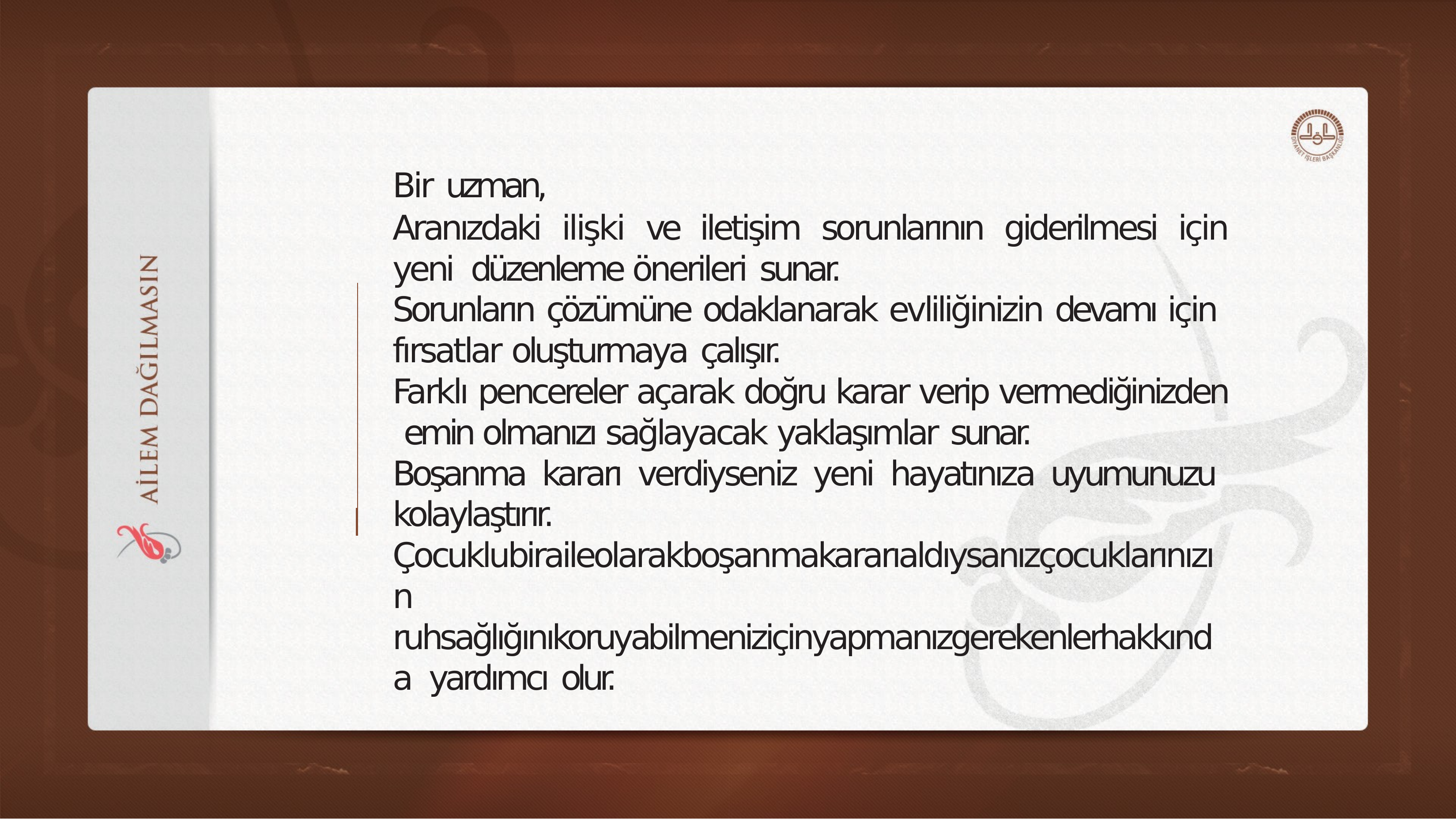

Bir uzman,
Aranızdaki ilişki ve iletişim sorunlarının giderilmesi için yeni  düzenleme önerileri sunar.
Sorunların çözümüne odaklanarak evliliğinizin devamı için  fırsatlar oluşturmaya çalışır.
Farklı pencereler açarak doğru karar verip vermediğinizden  emin olmanızı sağlayacak yaklaşımlar sunar.
Boşanma kararı verdiyseniz yeni hayatınıza uyumunuzu  kolaylaştırır.
Çocuklubiraileolarakboşanmakararıaldıysanızçocuklarınızın  ruhsağlığınıkoruyabilmeniziçinyapmanızgerekenlerhakkında  yardımcı olur.